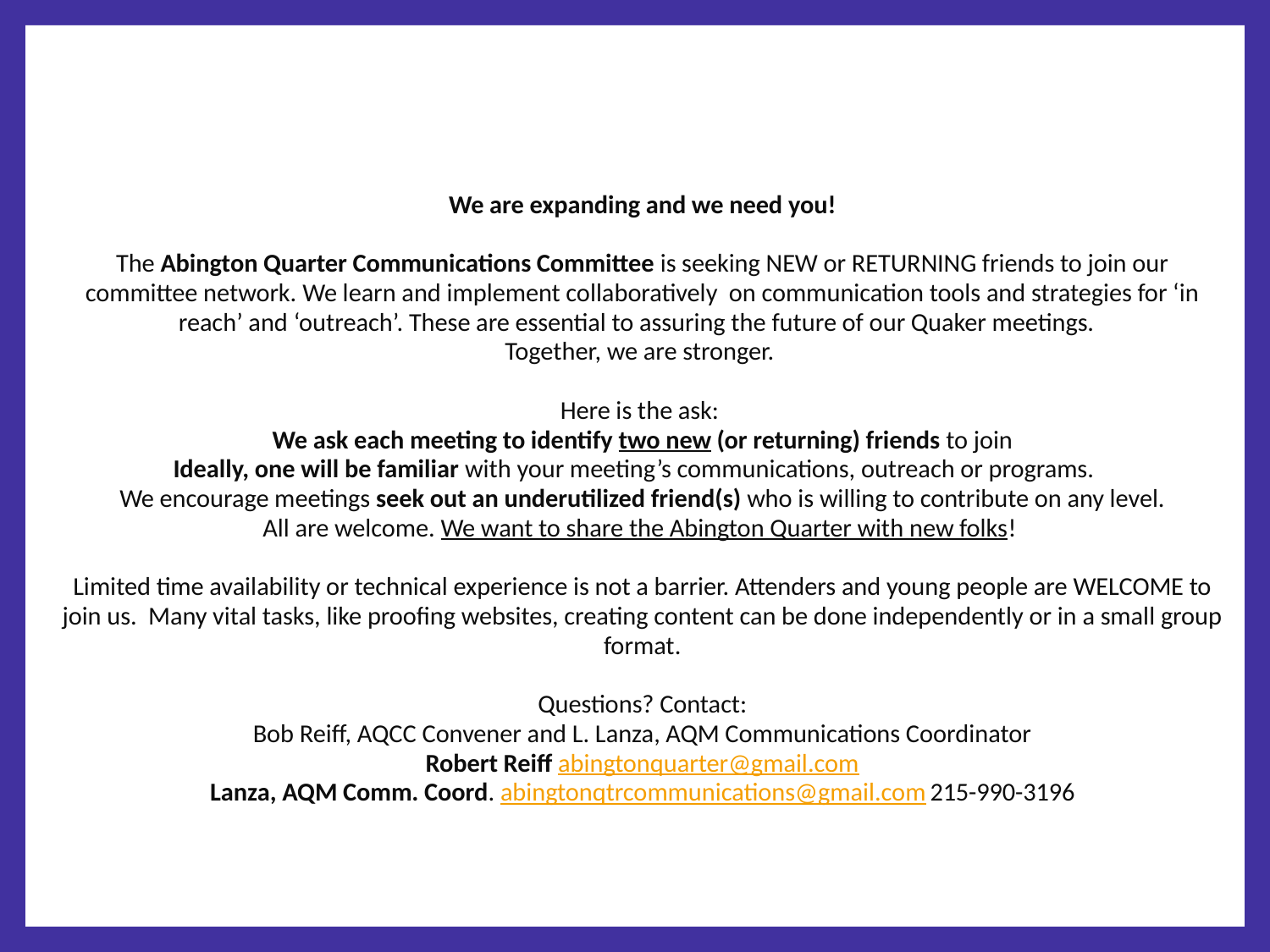

# We are expanding and we need you!   The Abington Quarter Communications Committee is seeking NEW or RETURNING friends to join our committee network. We learn and implement collaboratively  on communication tools and strategies for ‘in reach’ and ‘outreach’. These are essential to assuring the future of our Quaker meetings. Together, we are stronger.   Here is the ask: We ask each meeting to identify two new (or returning) friends to join Ideally, one will be familiar with your meeting’s communications, outreach or programs. We encourage meetings seek out an underutilized friend(s) who is willing to contribute on any level. All are welcome. We want to share the Abington Quarter with new folks! Limited time availability or technical experience is not a barrier. Attenders and young people are WELCOME to join us.  Many vital tasks, like proofing websites, creating content can be done independently or in a small group format.   Questions? Contact: Bob Reiff, AQCC Convener and L. Lanza, AQM Communications Coordinator Robert Reiff abingtonquarter@gmail.com Lanza, AQM Comm. Coord. abingtonqtrcommunications@gmail.com	215-990-3196